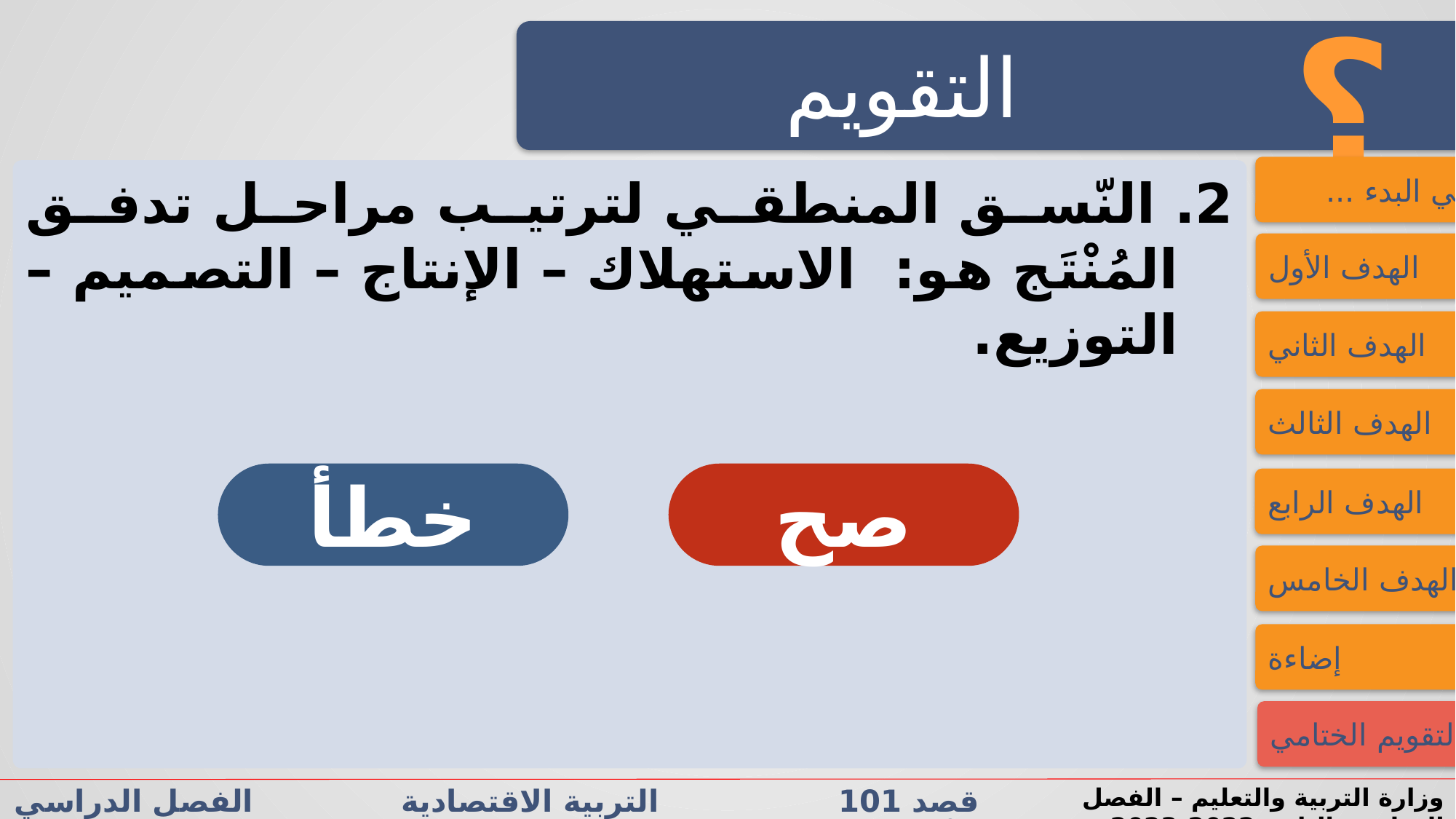

؟

التقويم
فــــي البدء ...
2. النّسق المنطقي لترتيب مراحل تدفق المُنْتَج هو:  الاستهلاك – الإنتاج – التصميم – التوزيع.

الهدف الأول
الهدف الثاني
الهدف الثالث
خطأ
صح
الهدف الرابع
الهدف الخامس
إضاءة
التقويم الختامي
قصد 101                 التربية الاقتصادية              الفصل الدراسي الأول/الثاني        الدرس 1-4:  إدارة الجَوْدة الشاملة
وزارة التربية والتعليم – الفصل الدراسي الثاني 2022-2023